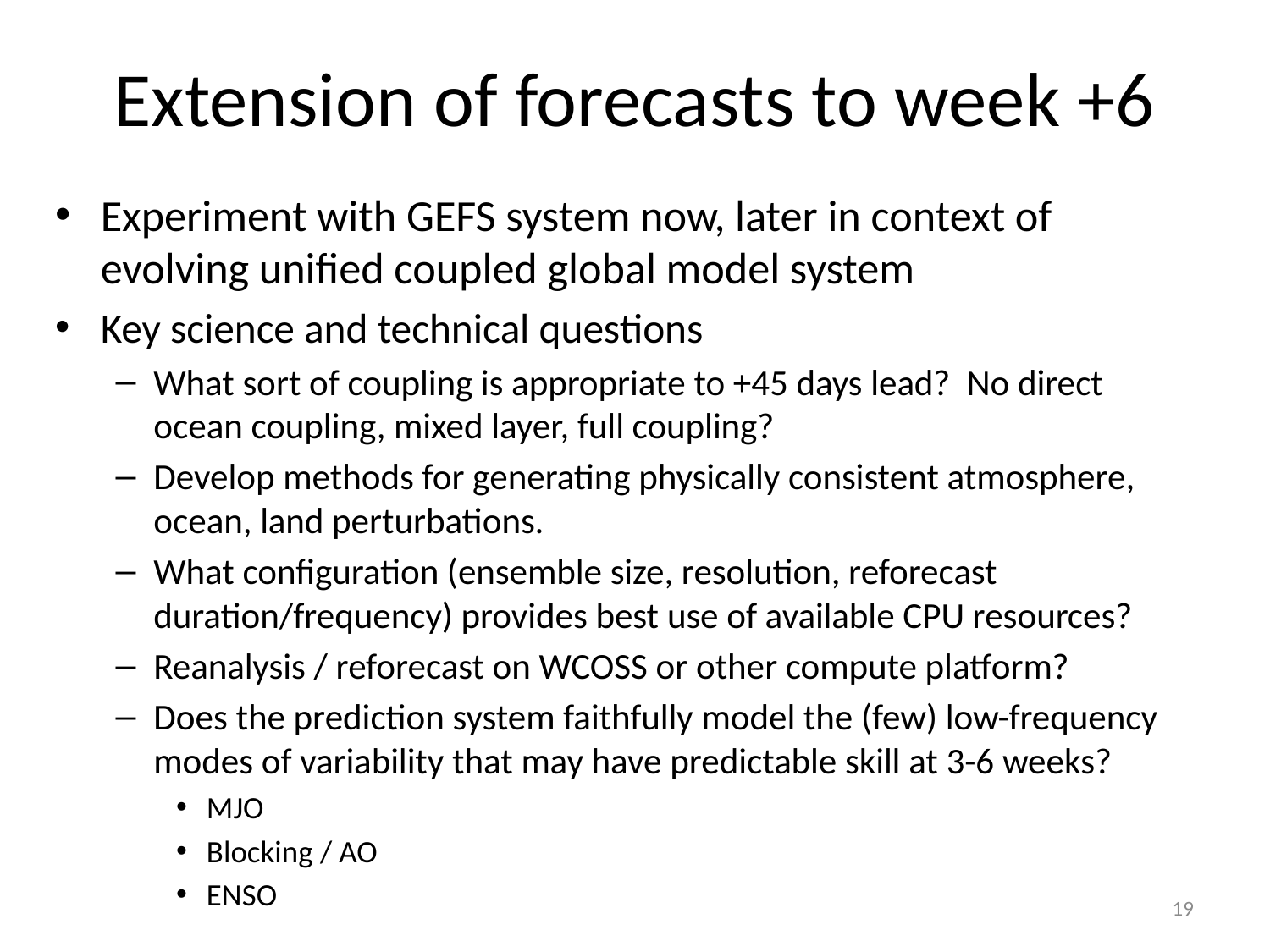

# Extension of forecasts to week +6
Experiment with GEFS system now, later in context of evolving unified coupled global model system
Key science and technical questions
What sort of coupling is appropriate to +45 days lead?  No direct ocean coupling, mixed layer, full coupling?
Develop methods for generating physically consistent atmosphere, ocean, land perturbations.
What configuration (ensemble size, resolution, reforecast duration/frequency) provides best use of available CPU resources?
Reanalysis / reforecast on WCOSS or other compute platform?
Does the prediction system faithfully model the (few) low-frequency modes of variability that may have predictable skill at 3-6 weeks?
MJO
Blocking / AO
ENSO
19